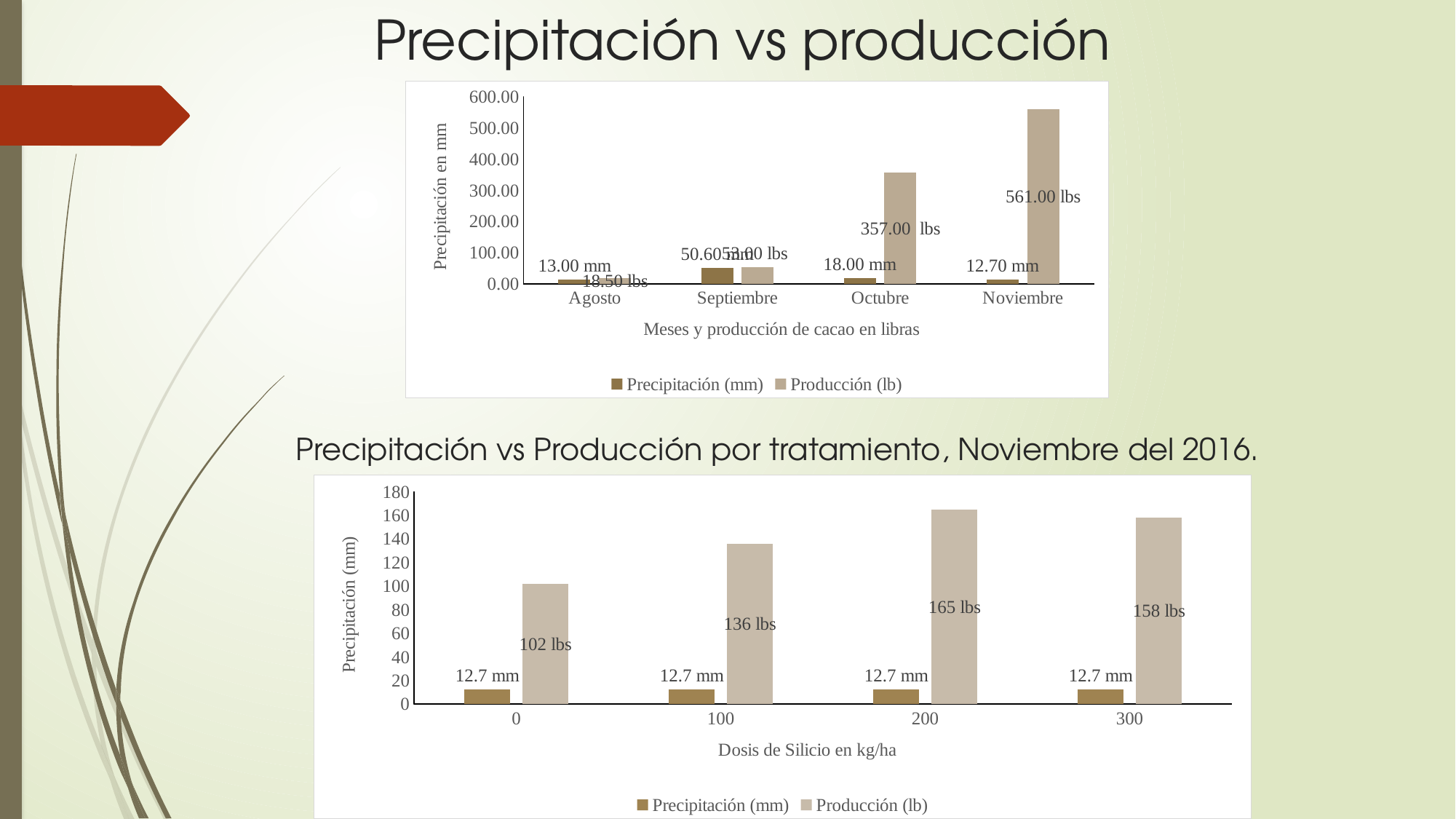

Precipitación vs producción

### Chart

| Category | Precipitación (mm) | Producción (lb) |
|---|---|---|
| Agosto | 13.0 | 18.5 |
| Septiembre | 50.6 | 53.0 |
| Octubre | 18.0 | 357.0 |
| Noviembre | 12.7 | 561.0 |
# Precipitación vs Producción por tratamiento, Noviembre del 2016.

### Chart

| Category | Precipitación (mm) | Producción (lb) |
|---|---|---|
| 0 | 12.7 | 102.0 |
| 100 | 12.7 | 136.0 |
| 200 | 12.7 | 165.0 |
| 300 | 12.7 | 158.0 |